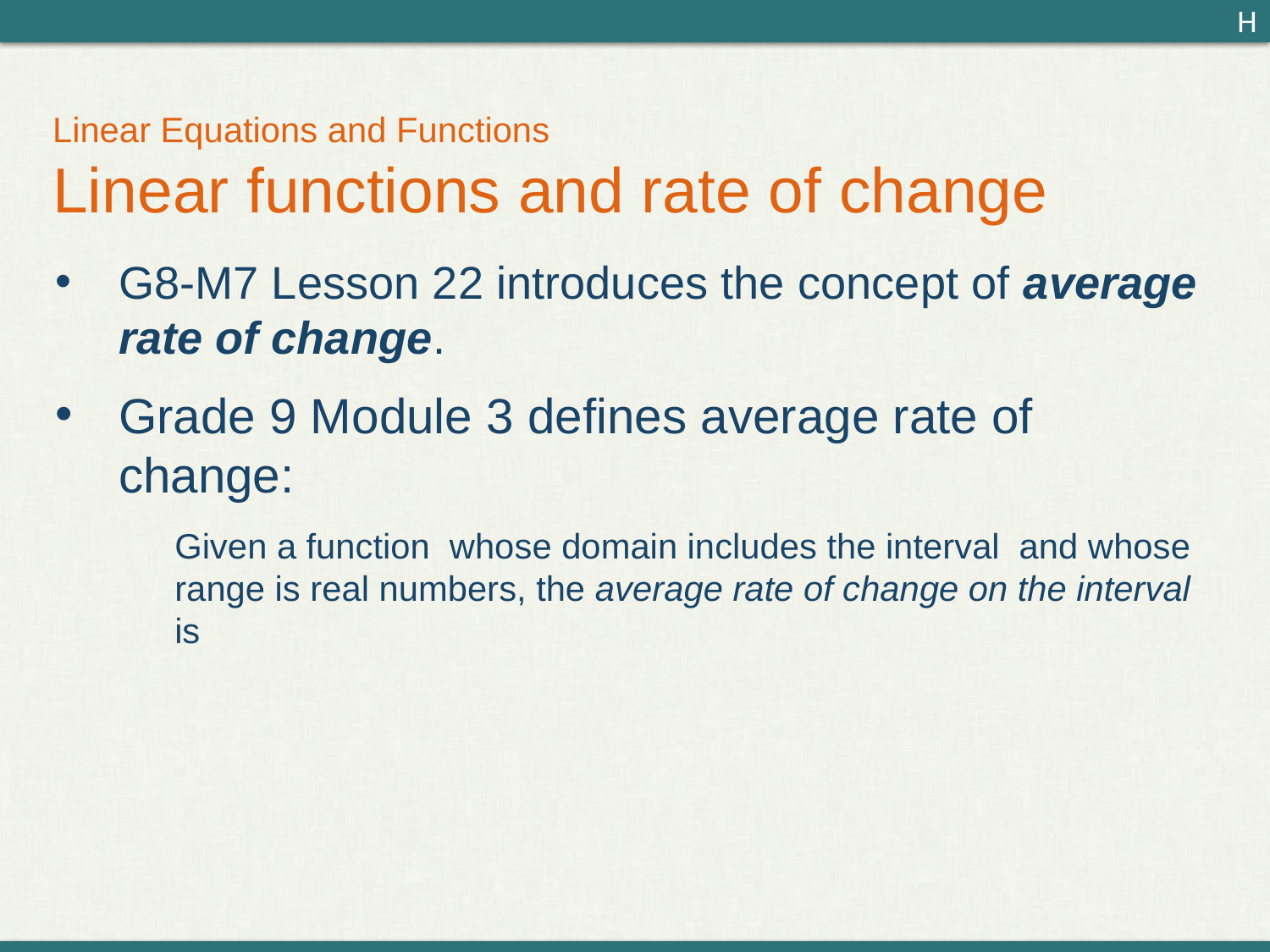

H
# Linear Equations and Functions Linear functions and rate of change
G8-M7 Lesson 22 introduces the concept of average rate of change.
Grade 9 Module 3 defines average rate of change:
Given a function  whose domain includes the interval  and whose range is real numbers, the average rate of change on the interval  is